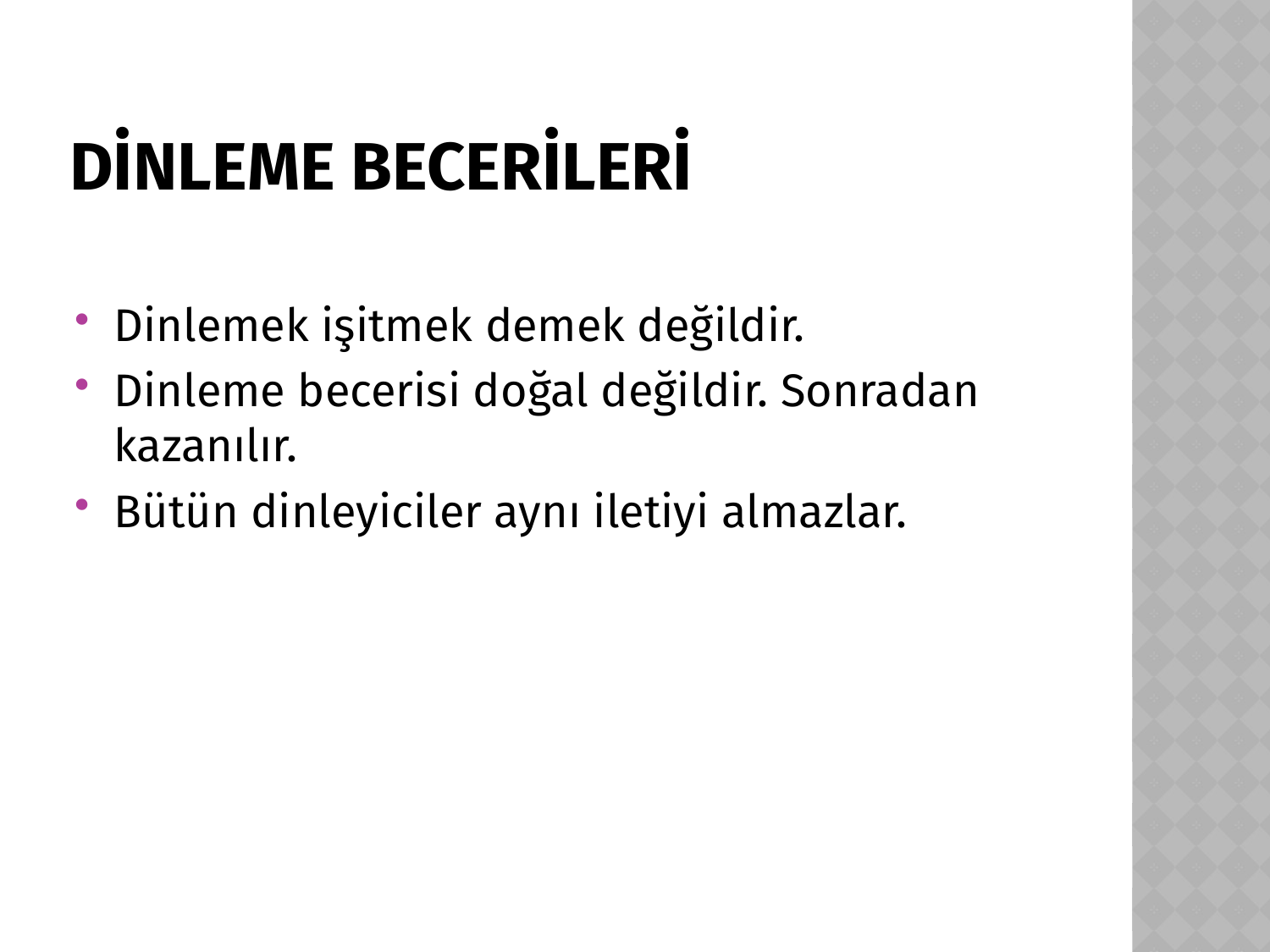

# DİNLEME BECERİLERİ

Dinlemek işitmek demek değildir.
Dinleme becerisi doğal değildir. Sonradan kazanılır.
Bütün dinleyiciler aynı iletiyi almazlar.